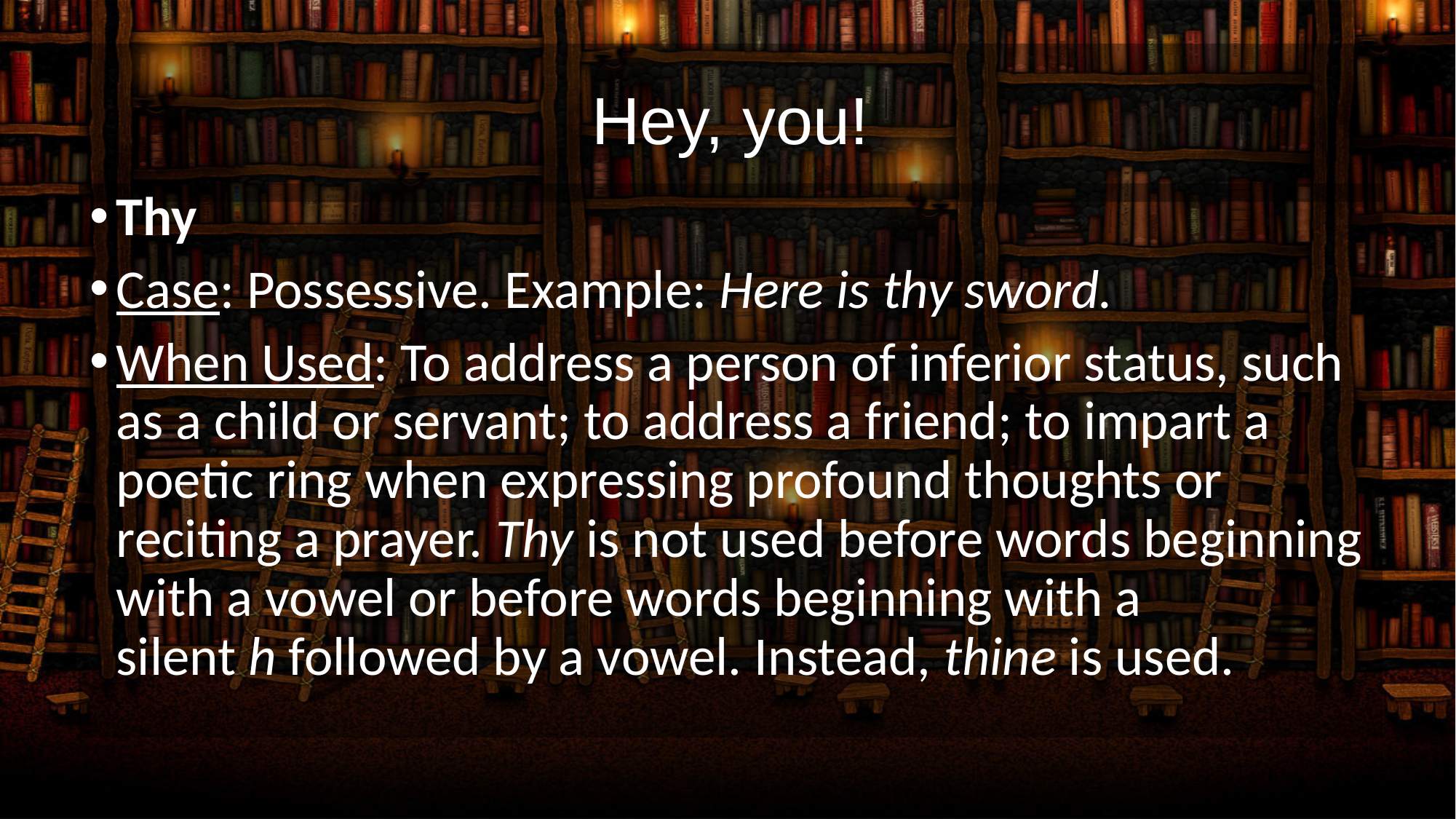

# Hey, you!
Thy
Case: Possessive. Example: Here is thy sword.
When Used: To address a person of inferior status, such as a child or servant; to address a friend; to impart a poetic ring when expressing profound thoughts or reciting a prayer. Thy is not used before words beginning with a vowel or before words beginning with a silent h followed by a vowel. Instead, thine is used.